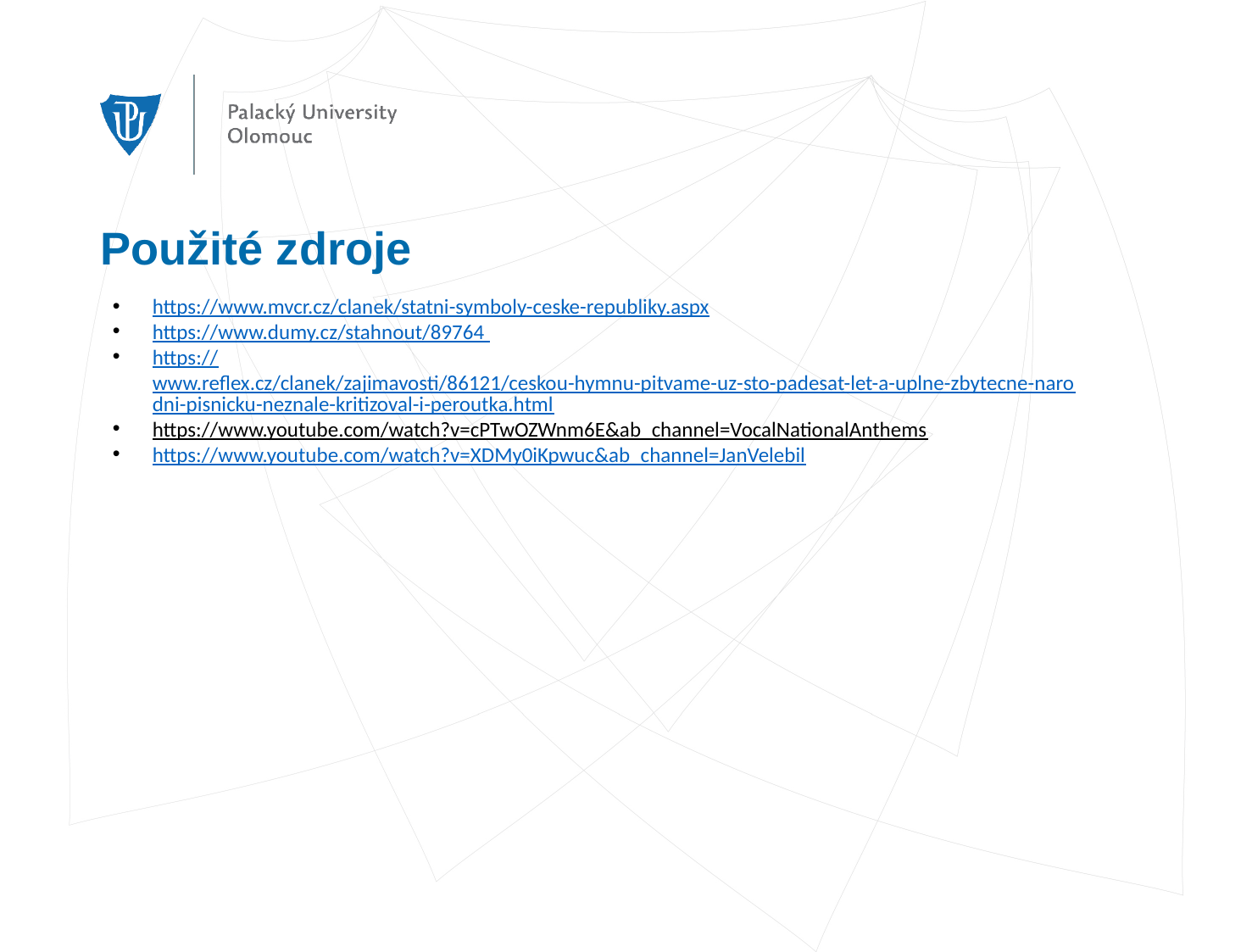

# Použité zdroje
https://www.mvcr.cz/clanek/statni-symboly-ceske-republiky.aspx
https://www.dumy.cz/stahnout/89764
https://www.reflex.cz/clanek/zajimavosti/86121/ceskou-hymnu-pitvame-uz-sto-padesat-let-a-uplne-zbytecne-narodni-pisnicku-neznale-kritizoval-i-peroutka.html
https://www.youtube.com/watch?v=cPTwOZWnm6E&ab_channel=VocalNationalAnthems
https://www.youtube.com/watch?v=XDMy0iKpwuc&ab_channel=JanVelebil